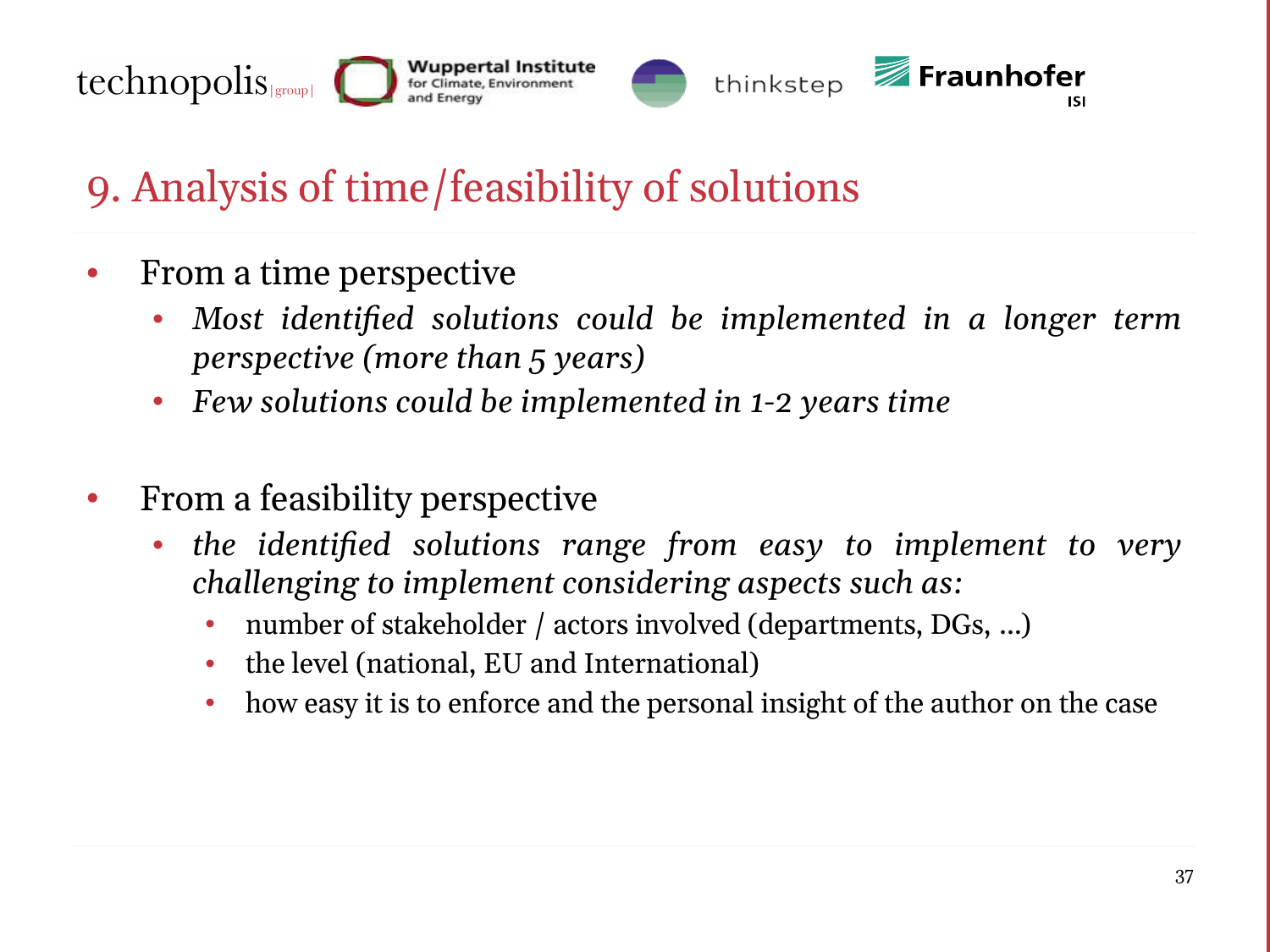

# 9. Analysis of time/feasibility of solutions
From a time perspective
Most identified solutions could be implemented in a longer term perspective (more than 5 years)
Few solutions could be implemented in 1-2 years time

From a feasibility perspective
the identified solutions range from easy to implement to very challenging to implement considering aspects such as:
number of stakeholder / actors involved (departments, DGs, …)
the level (national, EU and International)
how easy it is to enforce and the personal insight of the author on the case

37